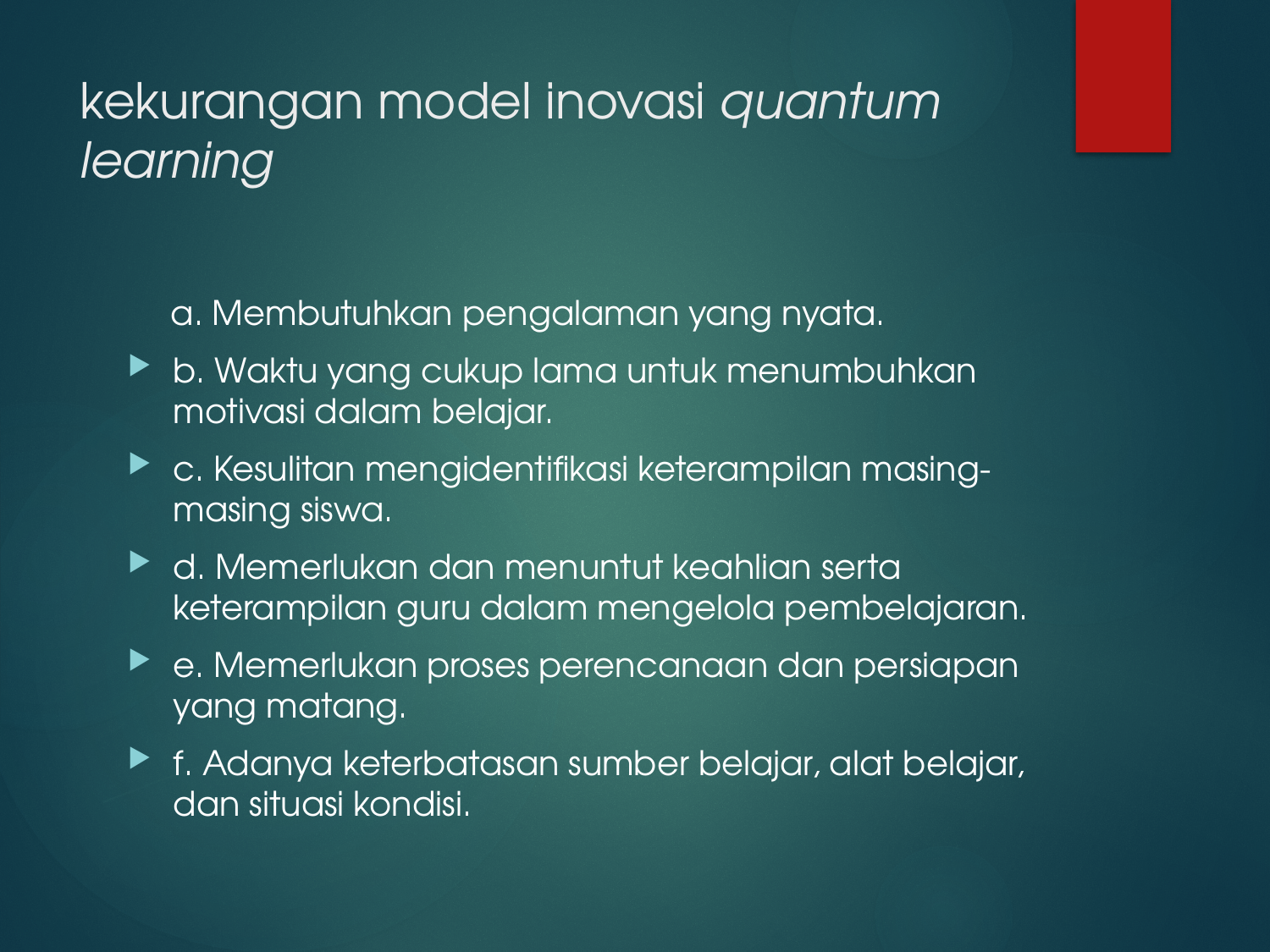

# kekurangan model inovasi quantum learning
   a. Membutuhkan pengalaman yang nyata.
b. Waktu yang cukup lama untuk menumbuhkan motivasi dalam belajar.
c. Kesulitan mengidentifikasi keterampilan masing-masing siswa.
d. Memerlukan dan menuntut keahlian serta keterampilan guru dalam mengelola pembelajaran.
e. Memerlukan proses perencanaan dan persiapan yang matang.
f. Adanya keterbatasan sumber belajar, alat belajar, dan situasi kondisi.